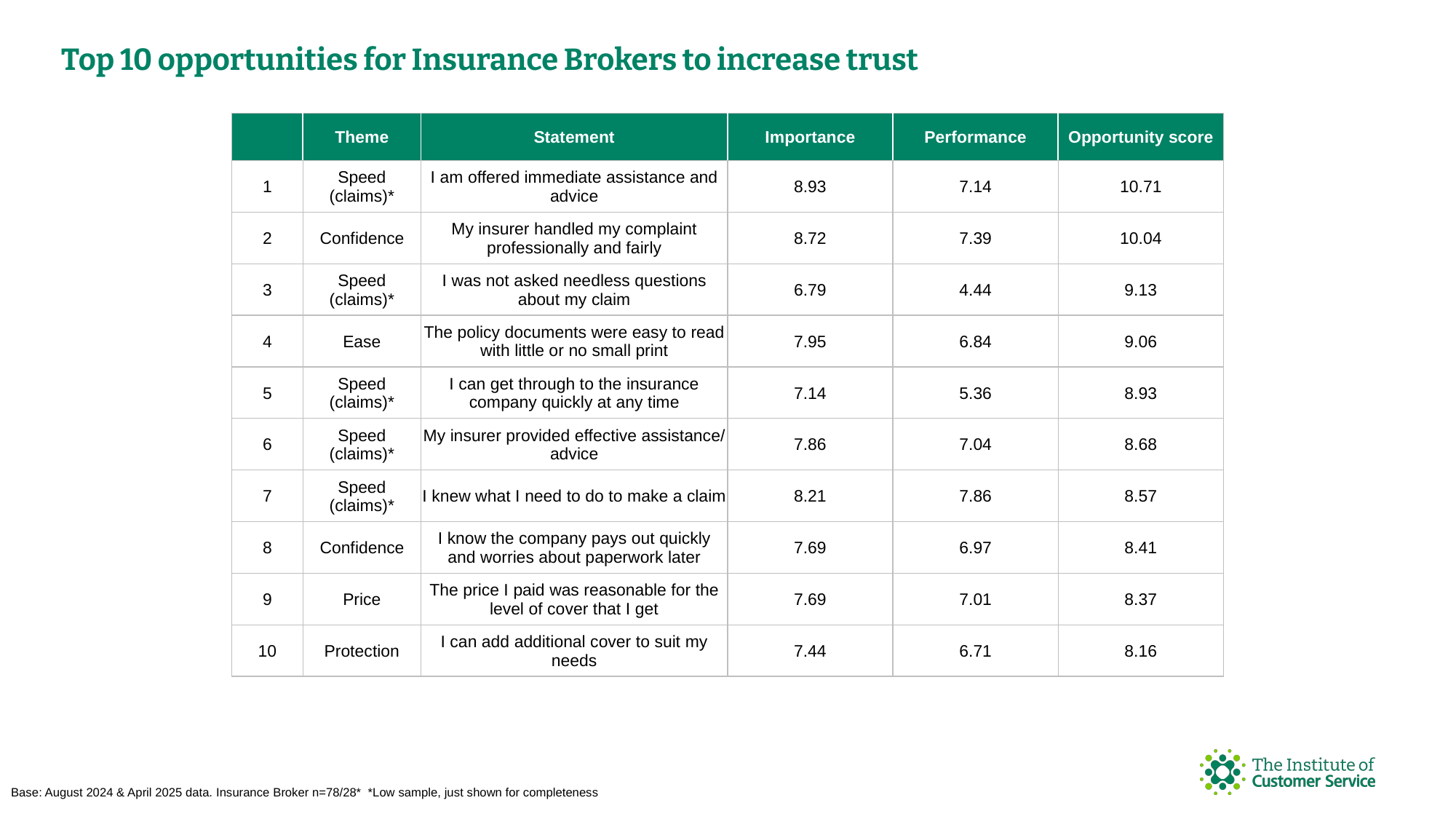

Top 10 opportunities for Insurance Brokers to increase trust
|  | Theme | Statement | Importance | Performance | Opportunity score |
| --- | --- | --- | --- | --- | --- |
| 1 | Speed (claims)\* | I am offered immediate assistance and advice | 8.93 | 7.14 | 10.71 |
| 2 | Confidence | My insurer handled my complaint professionally and fairly | 8.72 | 7.39 | 10.04 |
| 3 | Speed (claims)\* | I was not asked needless questions about my claim | 6.79 | 4.44 | 9.13 |
| 4 | Ease | The policy documents were easy to read with little or no small print | 7.95 | 6.84 | 9.06 |
| 5 | Speed (claims)\* | I can get through to the insurance company quickly at any time | 7.14 | 5.36 | 8.93 |
| 6 | Speed (claims)\* | My insurer provided effective assistance/ advice | 7.86 | 7.04 | 8.68 |
| 7 | Speed (claims)\* | I knew what I need to do to make a claim | 8.21 | 7.86 | 8.57 |
| 8 | Confidence | I know the company pays out quickly and worries about paperwork later | 7.69 | 6.97 | 8.41 |
| 9 | Price | The price I paid was reasonable for the level of cover that I get | 7.69 | 7.01 | 8.37 |
| 10 | Protection | I can add additional cover to suit my needs | 7.44 | 6.71 | 8.16 |
Base: August 2024 & April 2025 data. Insurance Broker n=78/28*  *Low sample, just shown for completeness